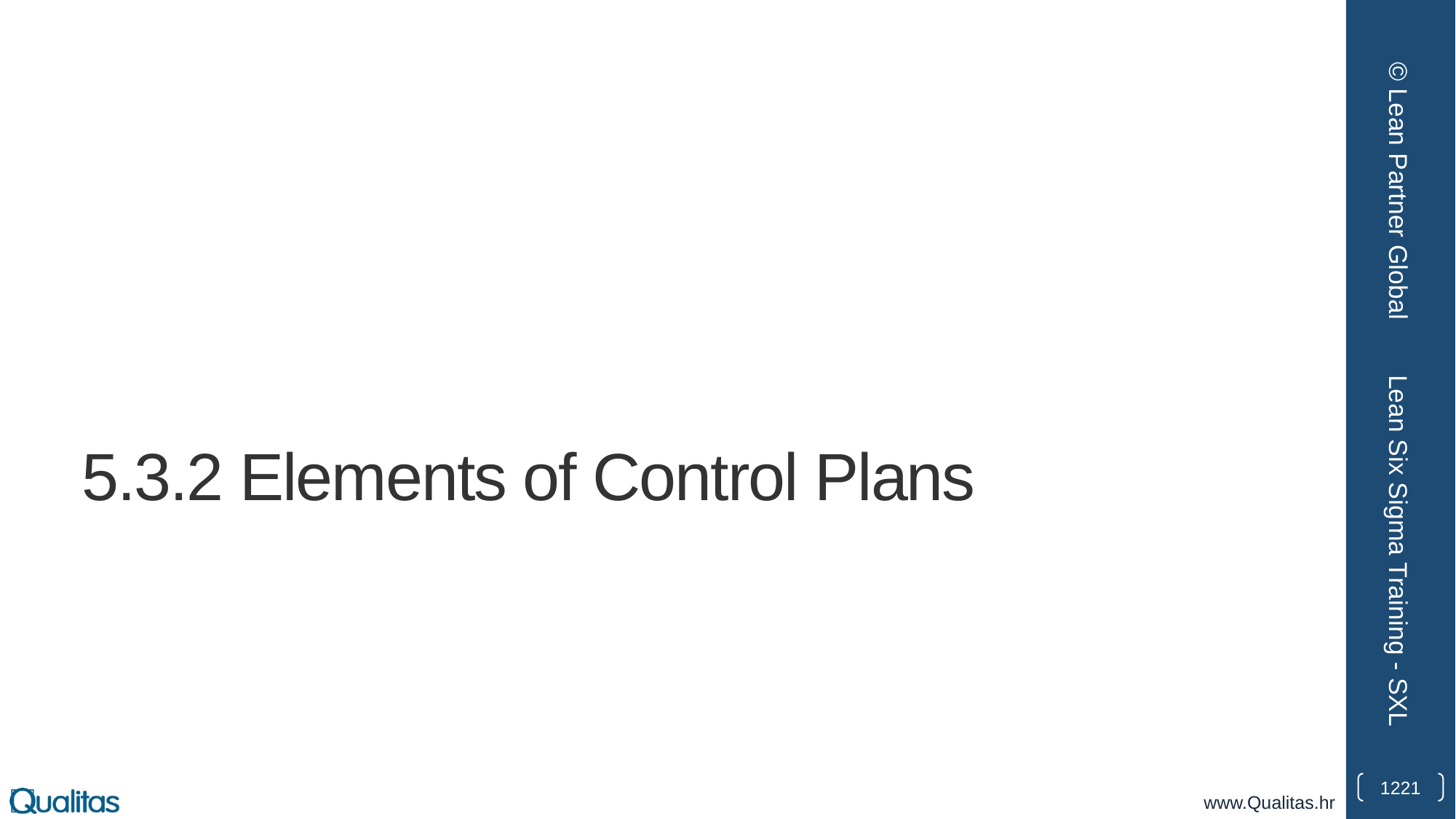

© Lean Partner Global
# 5.3.2 Elements of Control Plans
Lean Six Sigma Training - SXL
1221